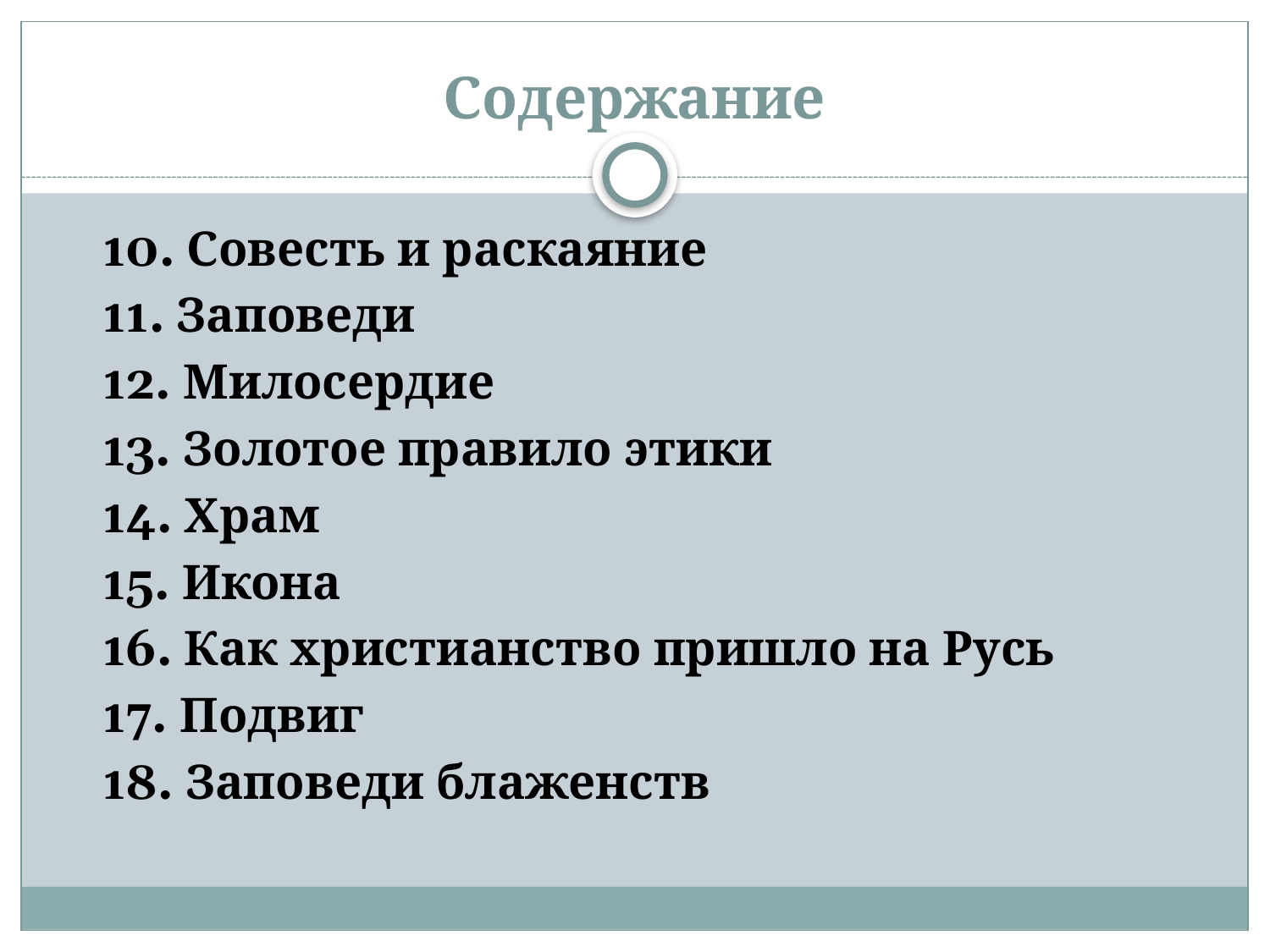

# Содержание
    10. Совесть и раскаяние
    11. Заповеди
    12. Милосердие
    13. Золотое правило этики
    14. Храм
    15. Икона
    16. Как христианство пришло на Русь
    17. Подвиг
    18. Заповеди блаженств